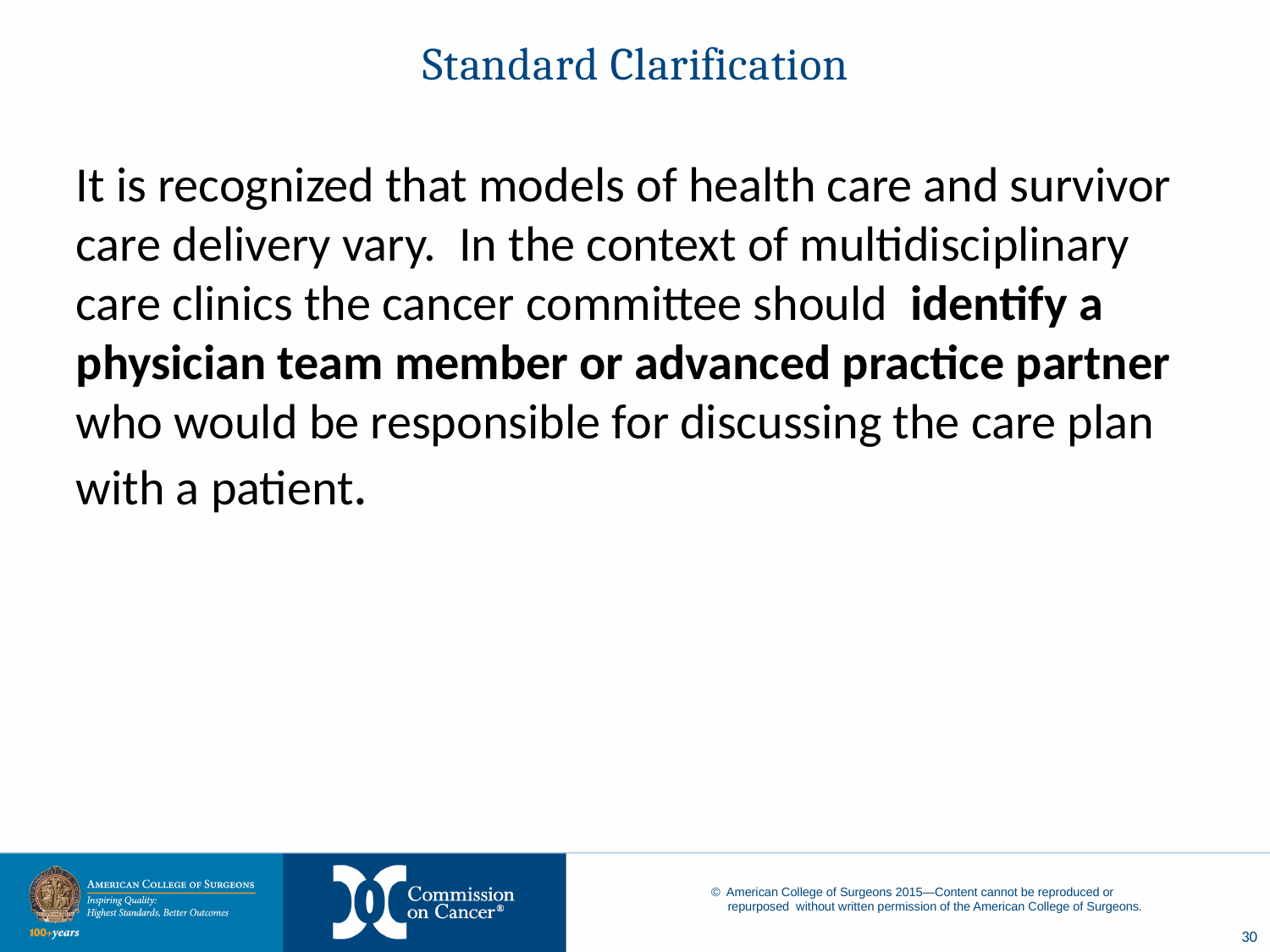

# Standard Clarification
It is recognized that models of health care and survivor care delivery vary.  In the context of multidisciplinary care clinics the cancer committee should  identify a physician team member or advanced practice partner who would be responsible for discussing the care plan with a patient.